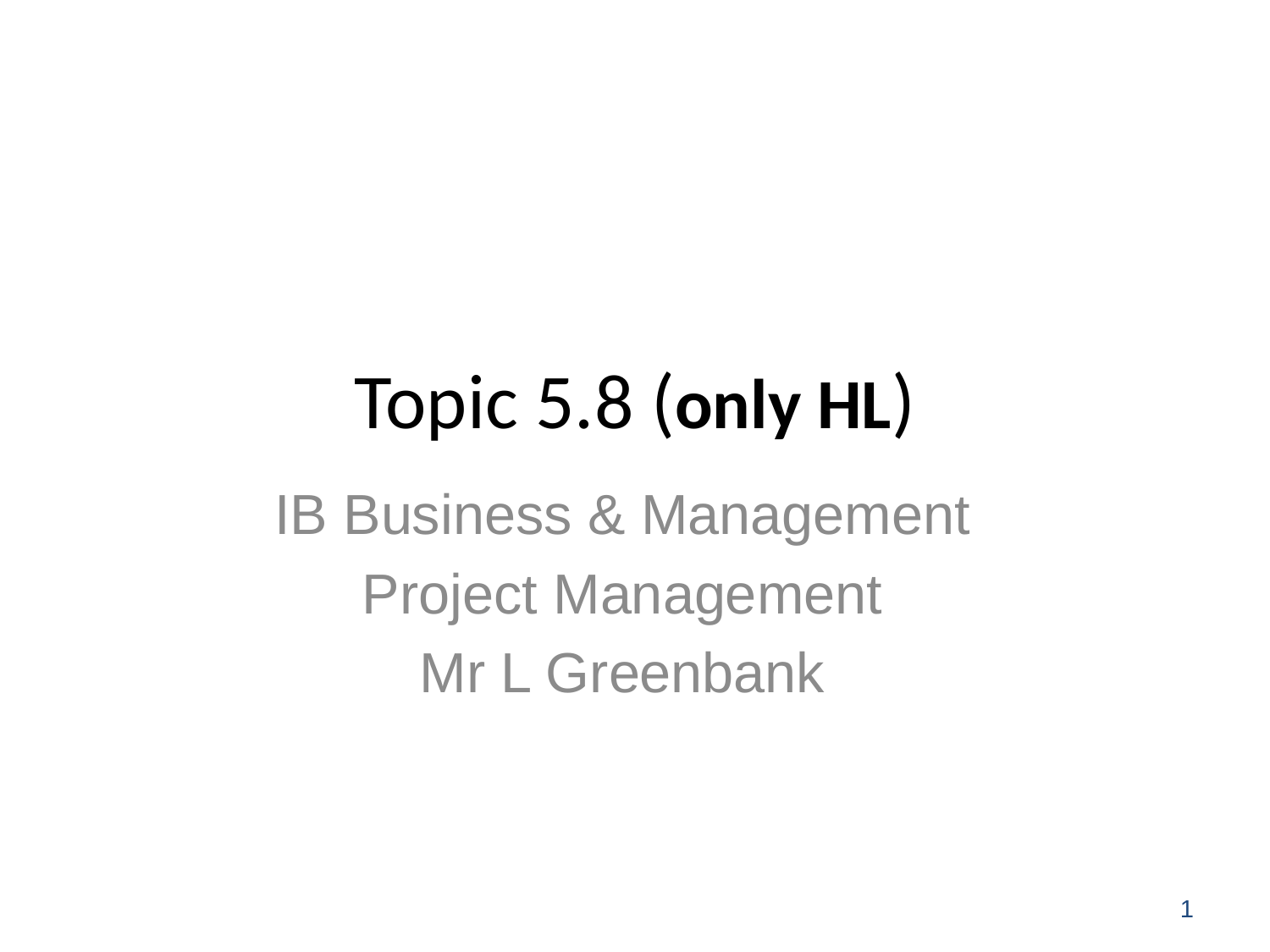

# Topic 5.8 (only HL)
IB Business & Management
Project Management
Mr L Greenbank
1